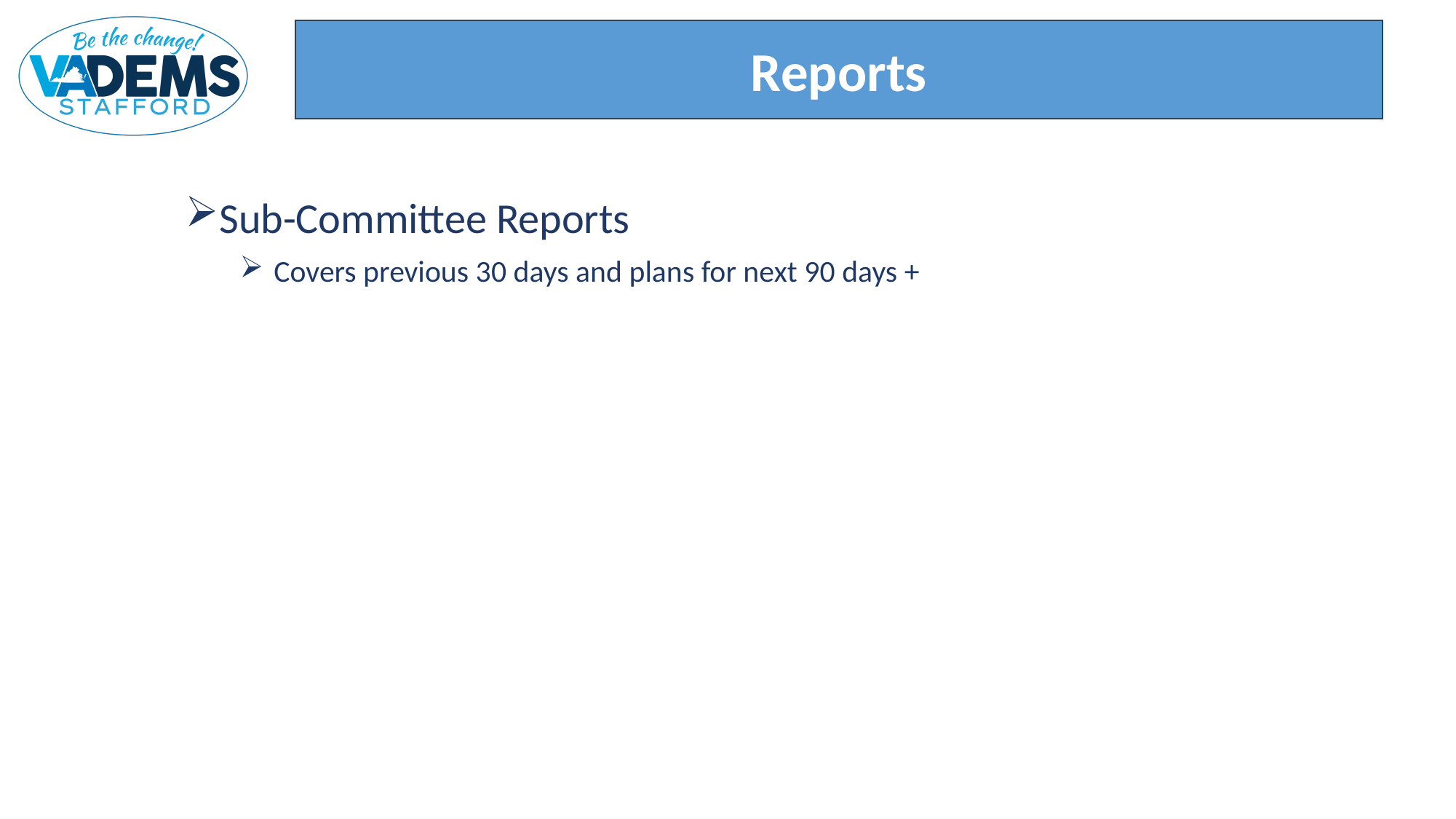

Reports
Sub-Committee Reports
Covers previous 30 days and plans for next 90 days +